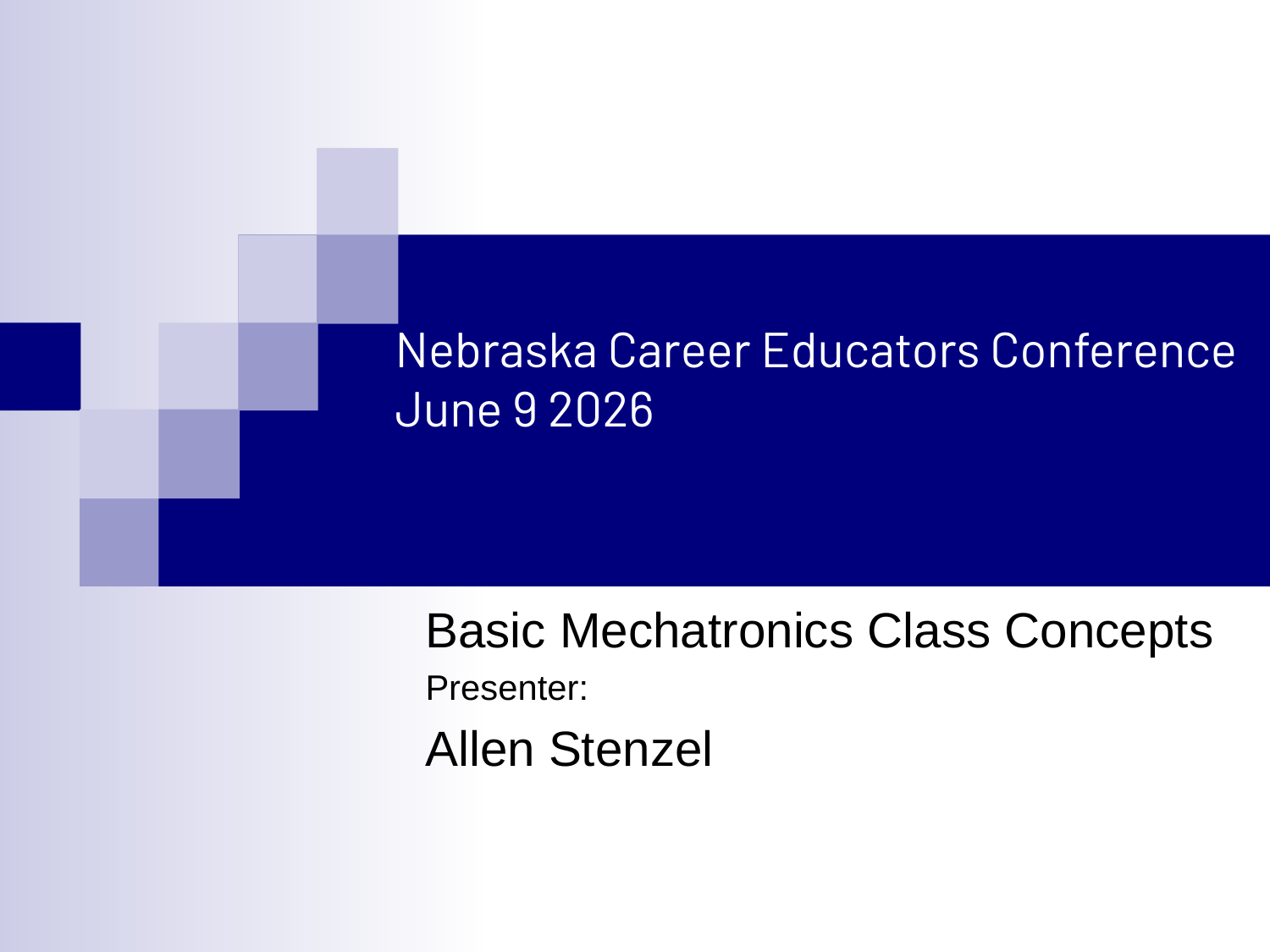

# Nebraska Career Educators Conference June 9 2026
Basic Mechatronics Class Concepts
Presenter:
Allen Stenzel